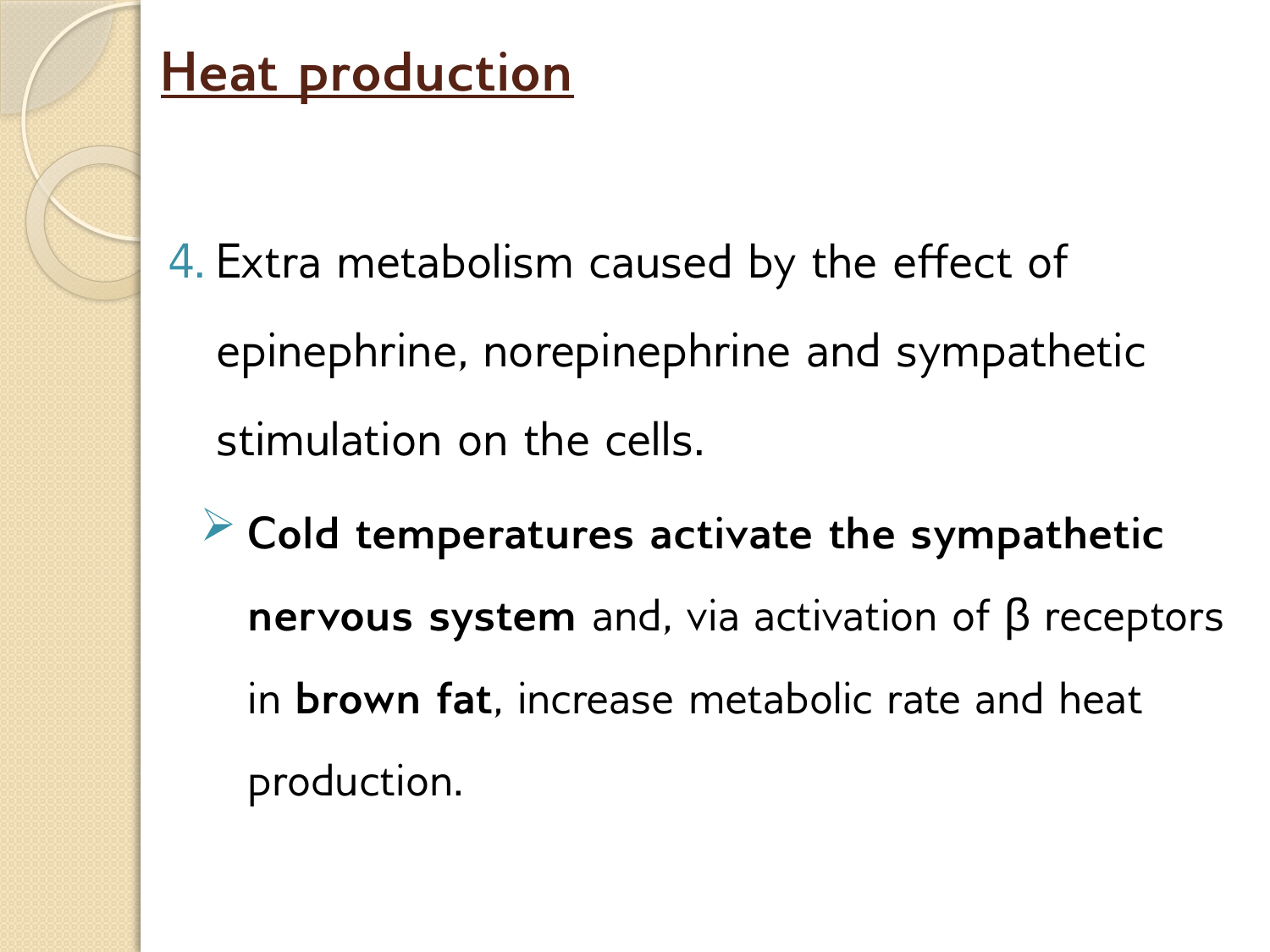

# Heat production

Extra metabolism caused by the effect of epinephrine, norepinephrine and sympathetic stimulation on the cells.
Cold temperatures activate the sympathetic nervous system and, via activation of β receptors in brown fat, increase metabolic rate and heat production.